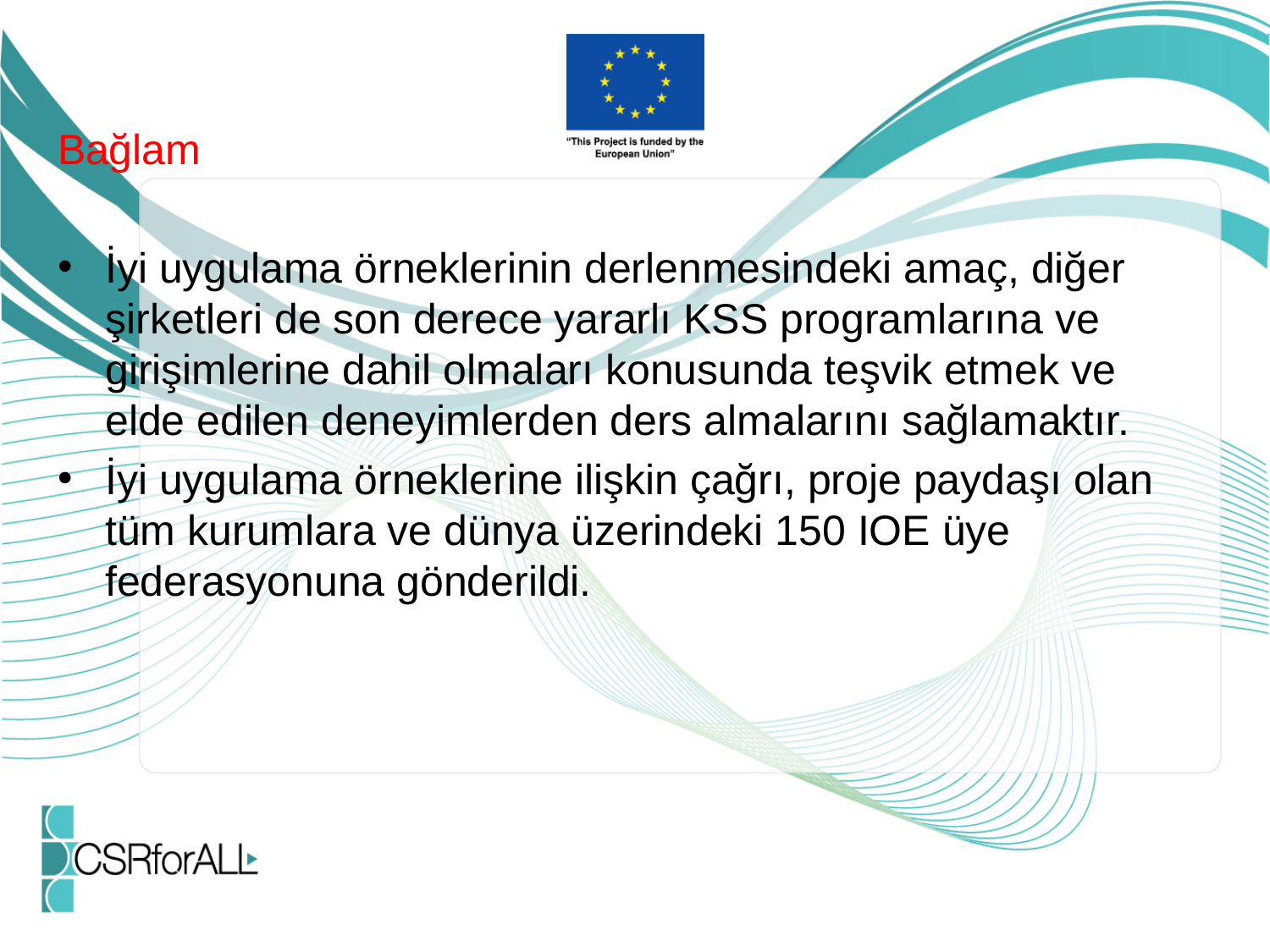

Bağlam

İyi uygulama örneklerinin derlenmesindeki amaç, diğer şirketleri de son derece yararlı KSS programlarına ve girişimlerine dahil olmaları konusunda teşvik etmek ve elde edilen deneyimlerden ders almalarını sağlamaktır.
İyi uygulama örneklerine ilişkin çağrı, proje paydaşı olan tüm kurumlara ve dünya üzerindeki 150 IOE üye federasyonuna gönderildi.